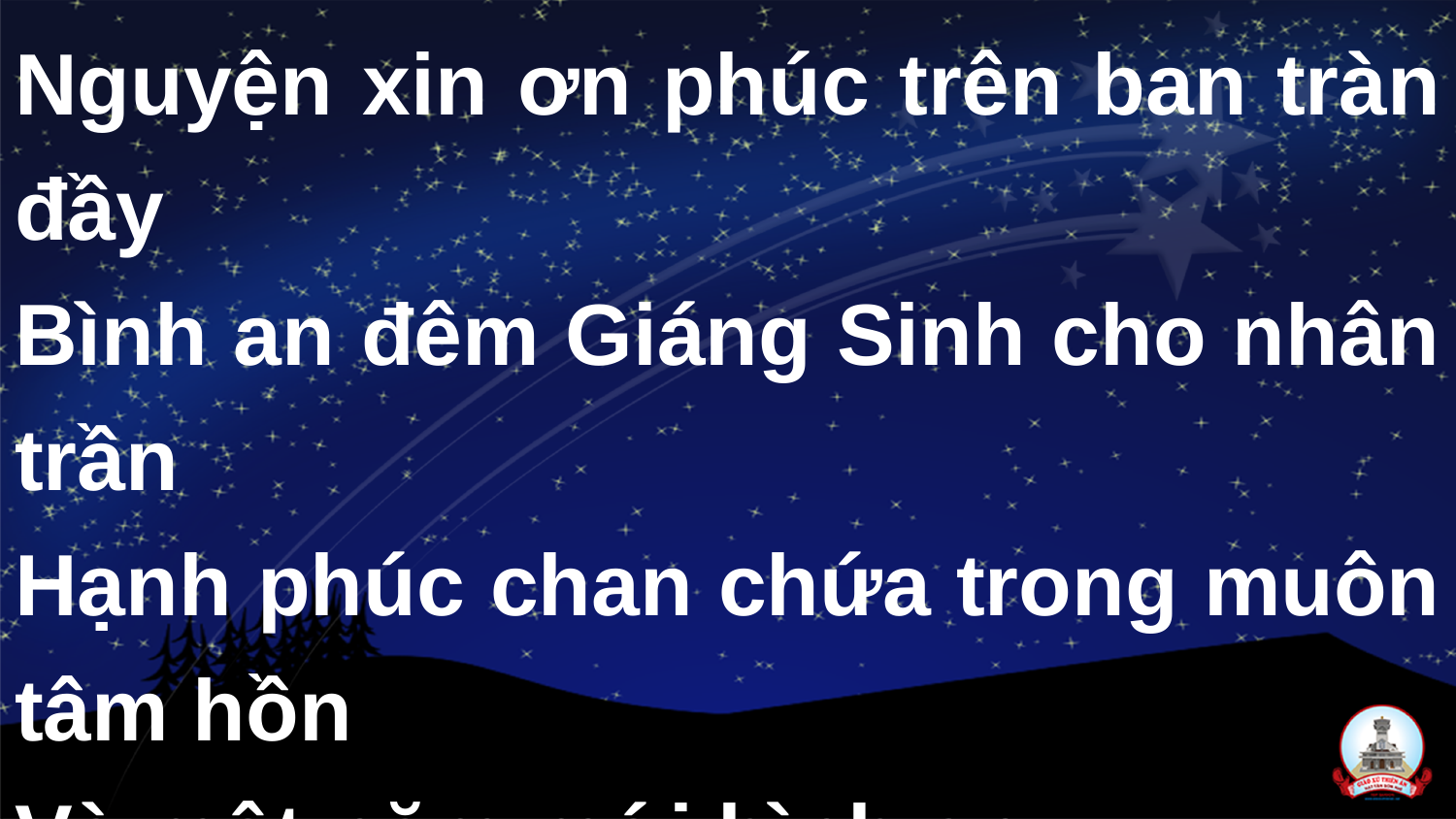

Nguyện xin ơn phúc trên ban tràn đầy
Bình an đêm Giáng Sinh cho nhân trần
Hạnh phúc chan chứa trong muôn tâm hồn
Và một năm mới bình an